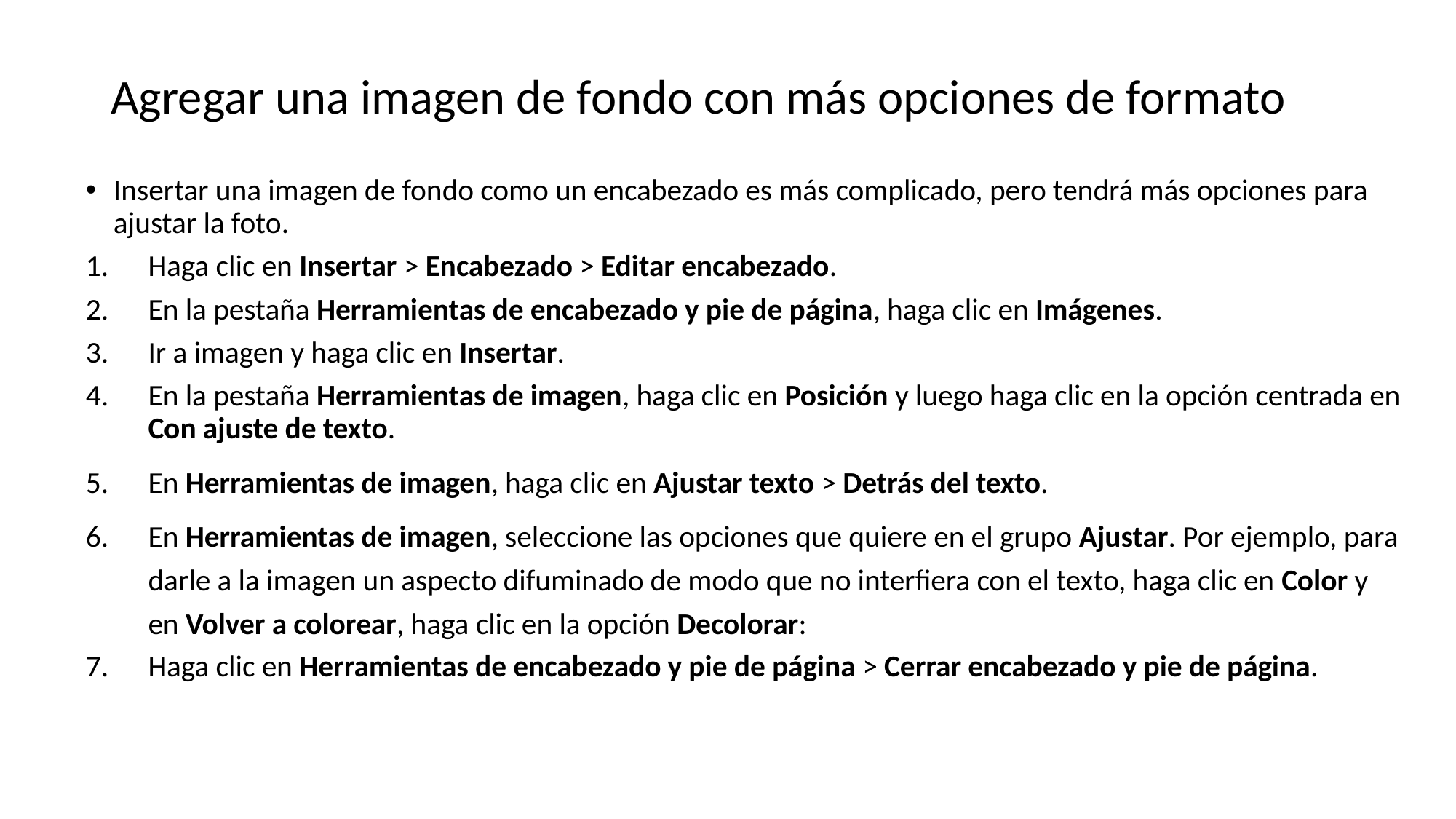

# Agregar una imagen de fondo con más opciones de formato
Insertar una imagen de fondo como un encabezado es más complicado, pero tendrá más opciones para ajustar la foto.
Haga clic en Insertar > Encabezado > Editar encabezado.
En la pestaña Herramientas de encabezado y pie de página, haga clic en Imágenes.
Ir a imagen y haga clic en Insertar.
En la pestaña Herramientas de imagen, haga clic en Posición y luego haga clic en la opción centrada en Con ajuste de texto.
En Herramientas de imagen, haga clic en Ajustar texto > Detrás del texto.
En Herramientas de imagen, seleccione las opciones que quiere en el grupo Ajustar. Por ejemplo, para darle a la imagen un aspecto difuminado de modo que no interfiera con el texto, haga clic en Color y en Volver a colorear, haga clic en la opción Decolorar:
Haga clic en Herramientas de encabezado y pie de página > Cerrar encabezado y pie de página.